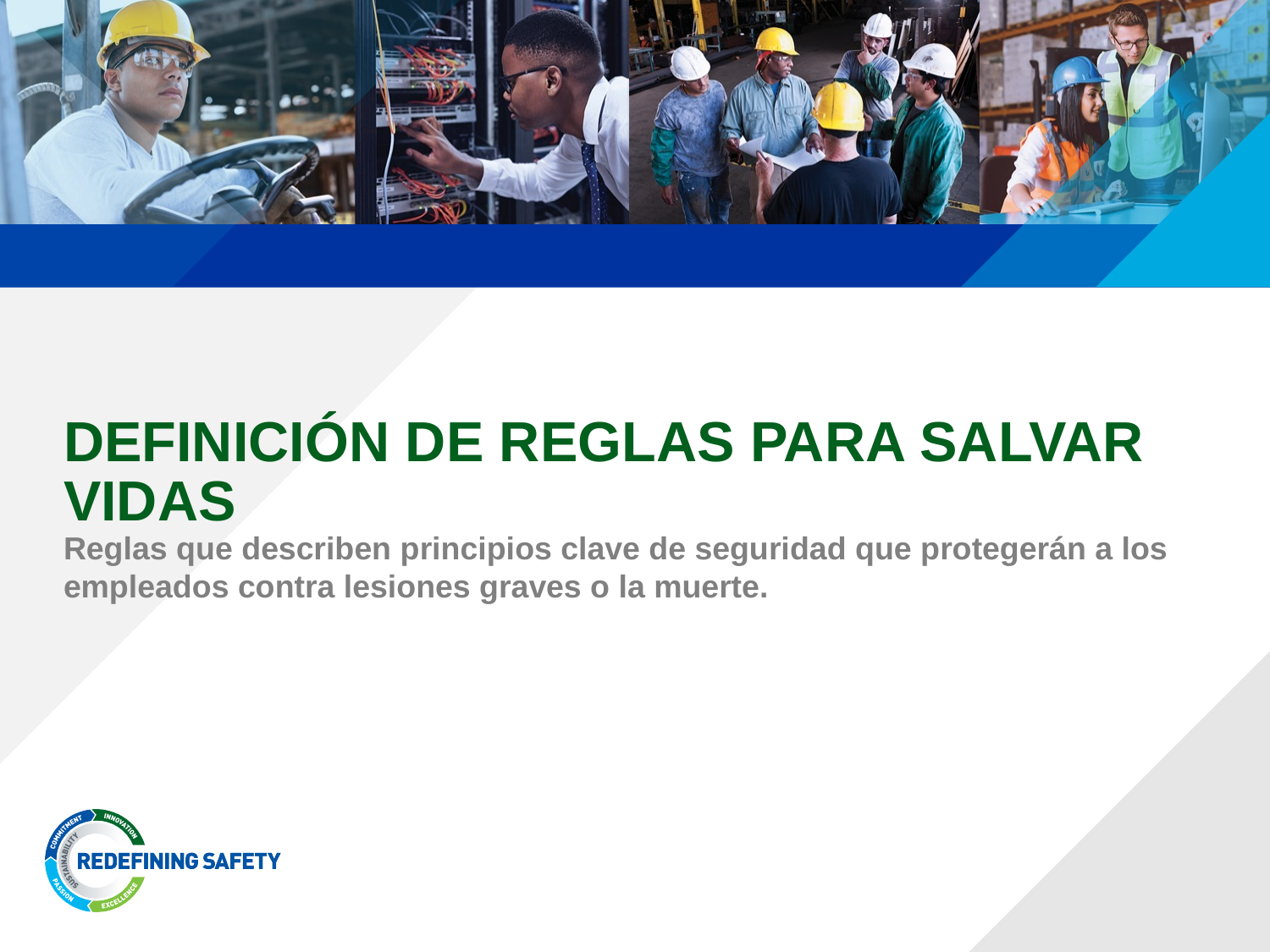

# DEFINICIÓN DE REGLAS PARA SALVAR VIDAS
Reglas que describen principios clave de seguridad que protegerán a los empleados contra lesiones graves o la muerte.